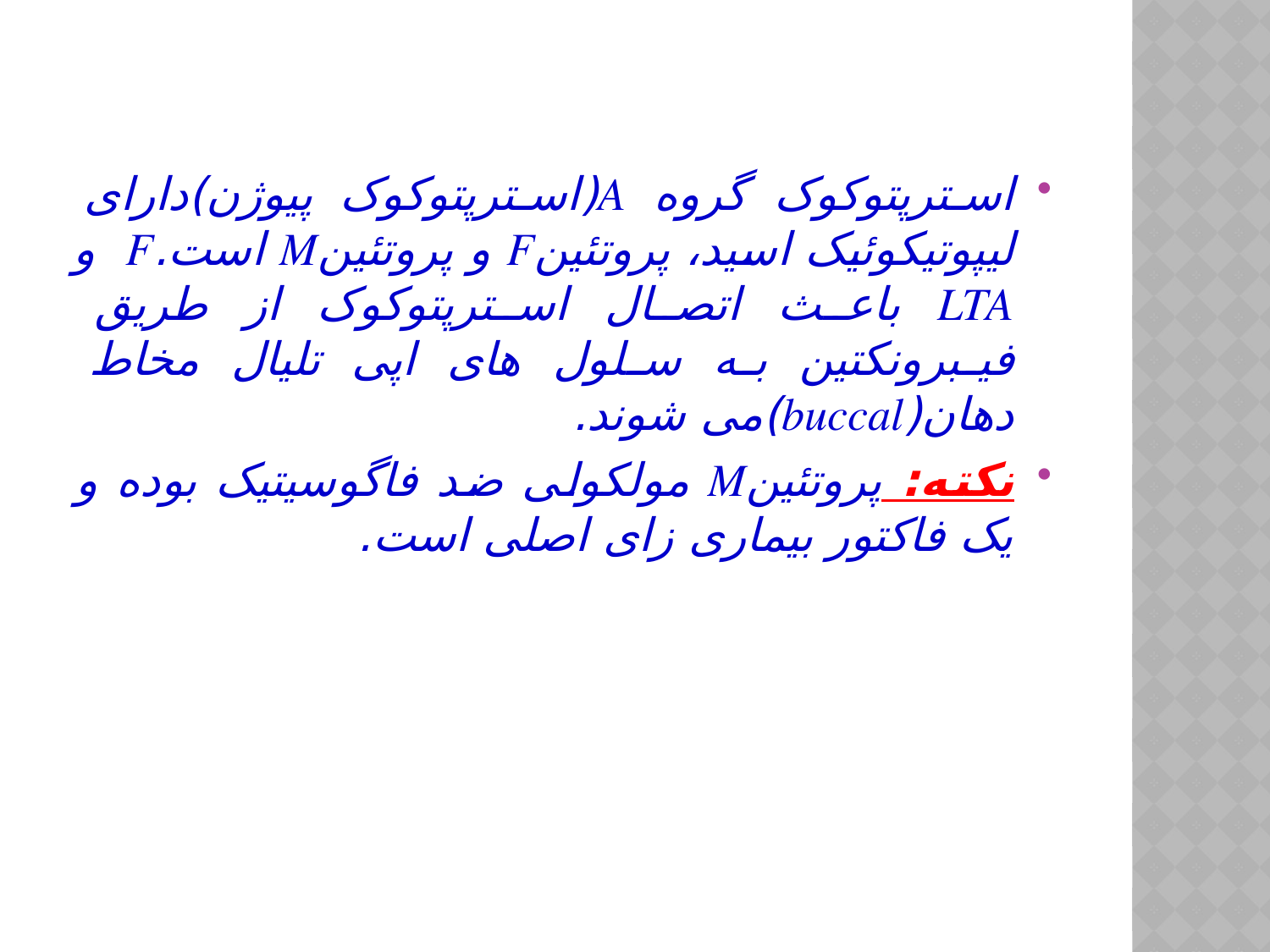

استرپتوکوک گروه A(استرپتوکوک پیوژن)دارای لیپوتیکوئیک اسید، پروتئینF و پروتئینM است.F  و LTA باعث اتصال استرپتوکوک از طریق فیبرونکتین به سلول های اپی تلیال مخاط دهان(buccal)می شوند.
نکته: پروتئینM مولکولی ضد فاگوسیتیک بوده و یک فاکتور بیماری زای اصلی است.